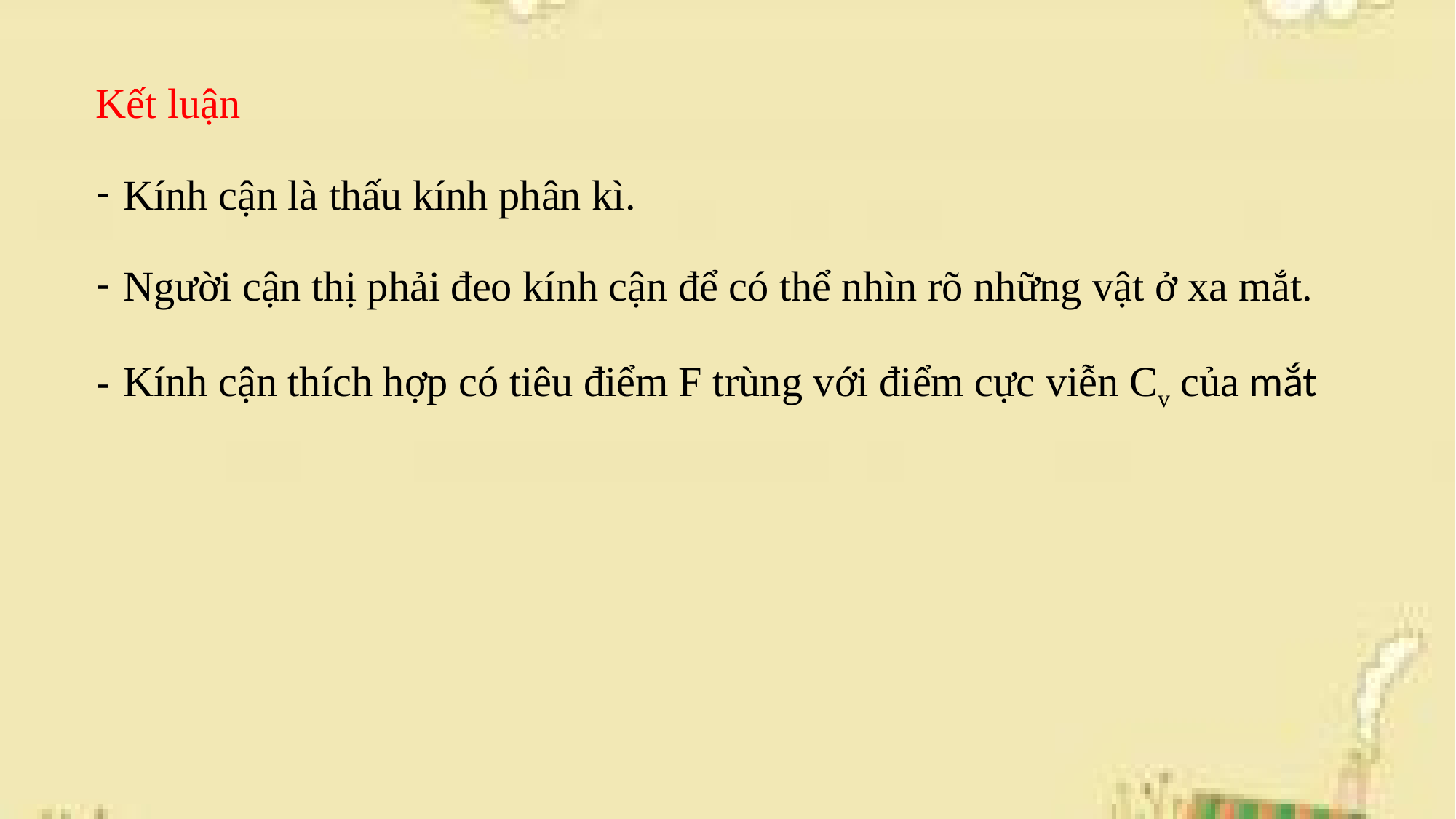

Kết luận
Kính cận là thấu kính phân kì.
Người cận thị phải đeo kính cận để có thể nhìn rõ những vật ở xa mắt.
Kính cận thích hợp có tiêu điểm F trùng với điểm cực viễn Cv của mắt